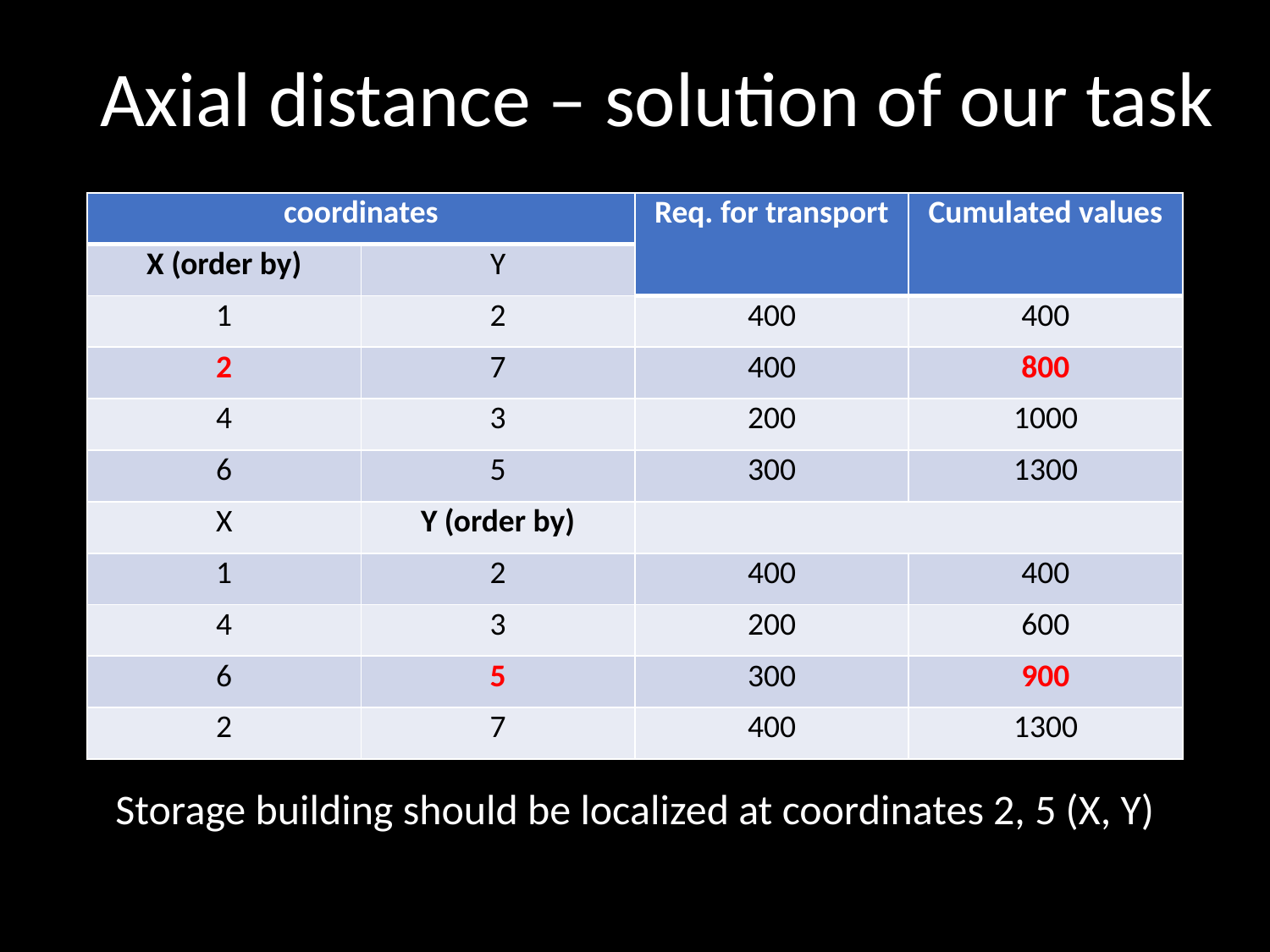

# Axial distance – solution of our task
| coordinates |  | Req. for transport | Cumulated values |
| --- | --- | --- | --- |
| X (order by) | Y |  |  |
| 1 | 2 | 400 | 400 |
| 2 | 7 | 400 | 800 |
| 4 | 3 | 200 | 1000 |
| 6 | 5 | 300 | 1300 |
| X | Y (order by) |  |  |
| 1 | 2 | 400 | 400 |
| 4 | 3 | 200 | 600 |
| 6 | 5 | 300 | 900 |
| 2 | 7 | 400 | 1300 |
Storage building should be localized at coordinates 2, 5 (X, Y)